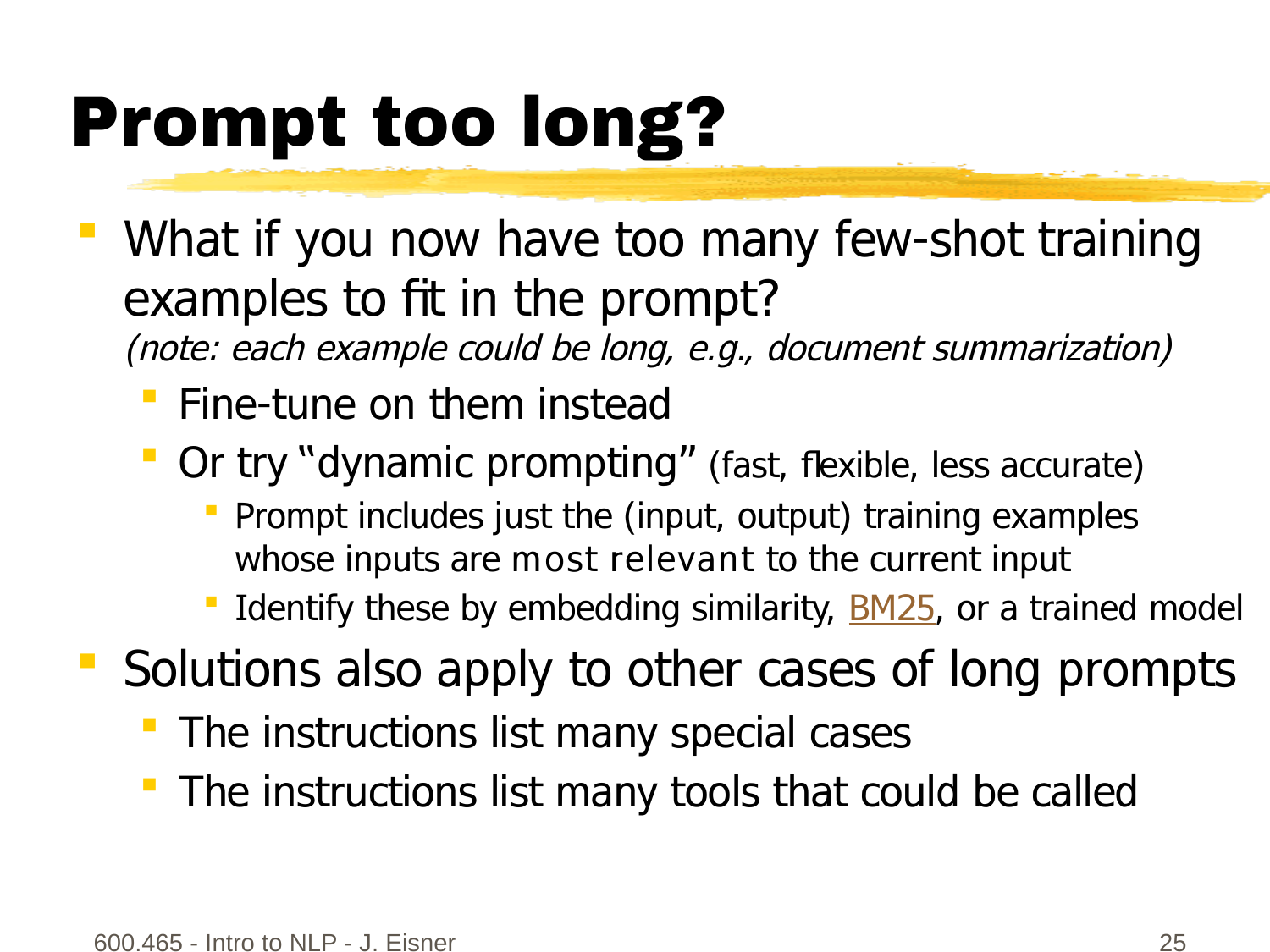

# Prompt too long?
What if you now have too many few-shot training examples to fit in the prompt?
(note: each example could be long, e.g., document summarization)
Fine-tune on them instead
Or try “dynamic prompting” (fast, flexible, less accurate)
Prompt includes just the (input, output) training examples
whose inputs are most relevant to the current input
Identify these by embedding similarity, BM25, or a trained model
Solutions also apply to other cases of long prompts
The instructions list many special cases
The instructions list many tools that could be called

600.465 - Intro to NLP - J. Eisner
25